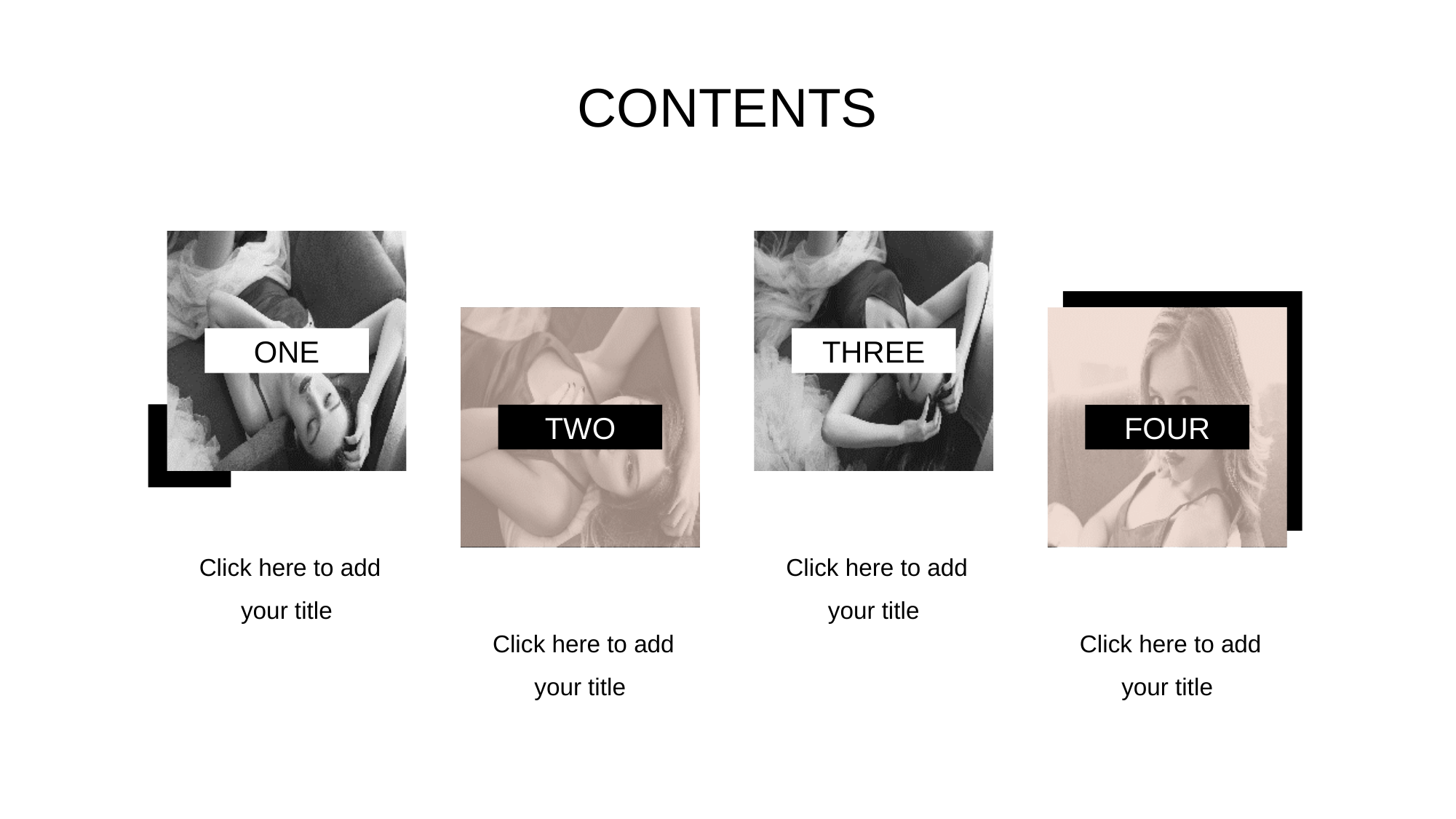

CONTENTS

ONE
THREE

TWO
FOUR
 Click here to add your title
 Click here to add your title
 Click here to add your title
 Click here to add your title